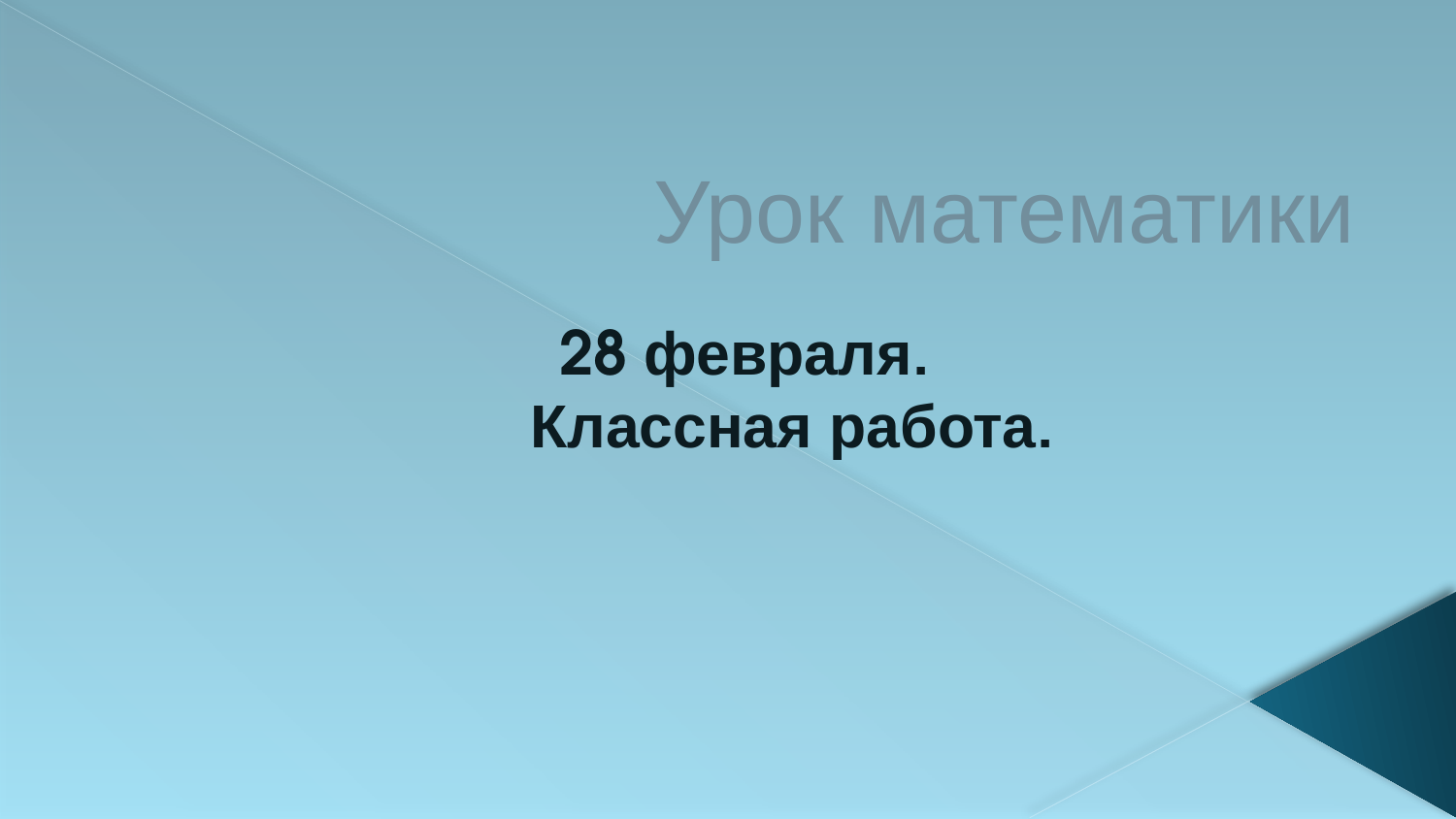

# Урок математики
28 февраля.
Классная работа.